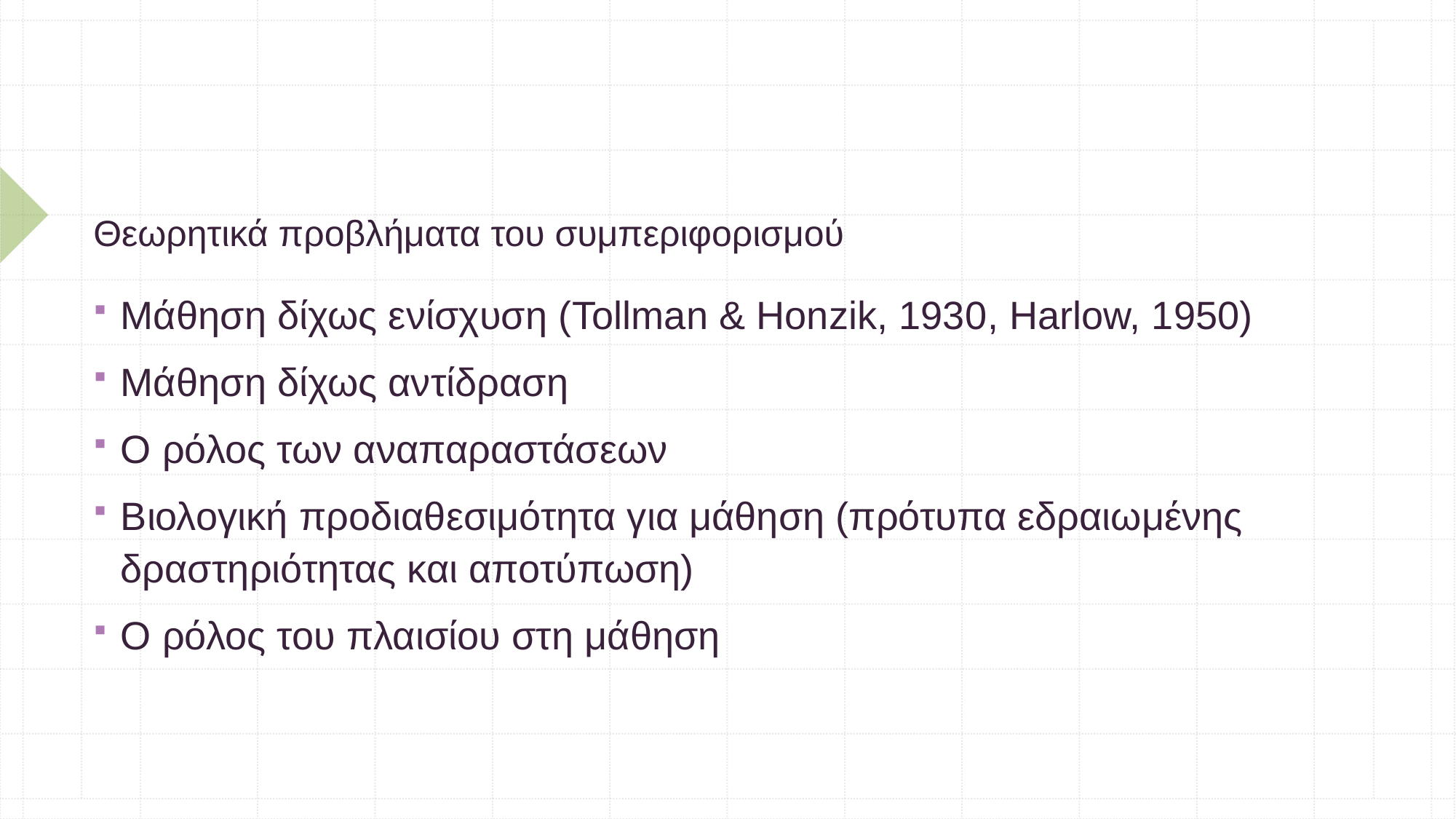

# Θεωρητικά προβλήματα του συμπεριφορισμού
Μάθηση δίχως ενίσχυση (Tollman & Honzik, 1930, Harlow, 1950)
Μάθηση δίχως αντίδραση
O ρόλος των αναπαραστάσεων
Βιολογική προδιαθεσιμότητα για μάθηση (πρότυπα εδραιωμένης δραστηριότητας και αποτύπωση)
O ρόλος του πλαισίου στη μάθηση